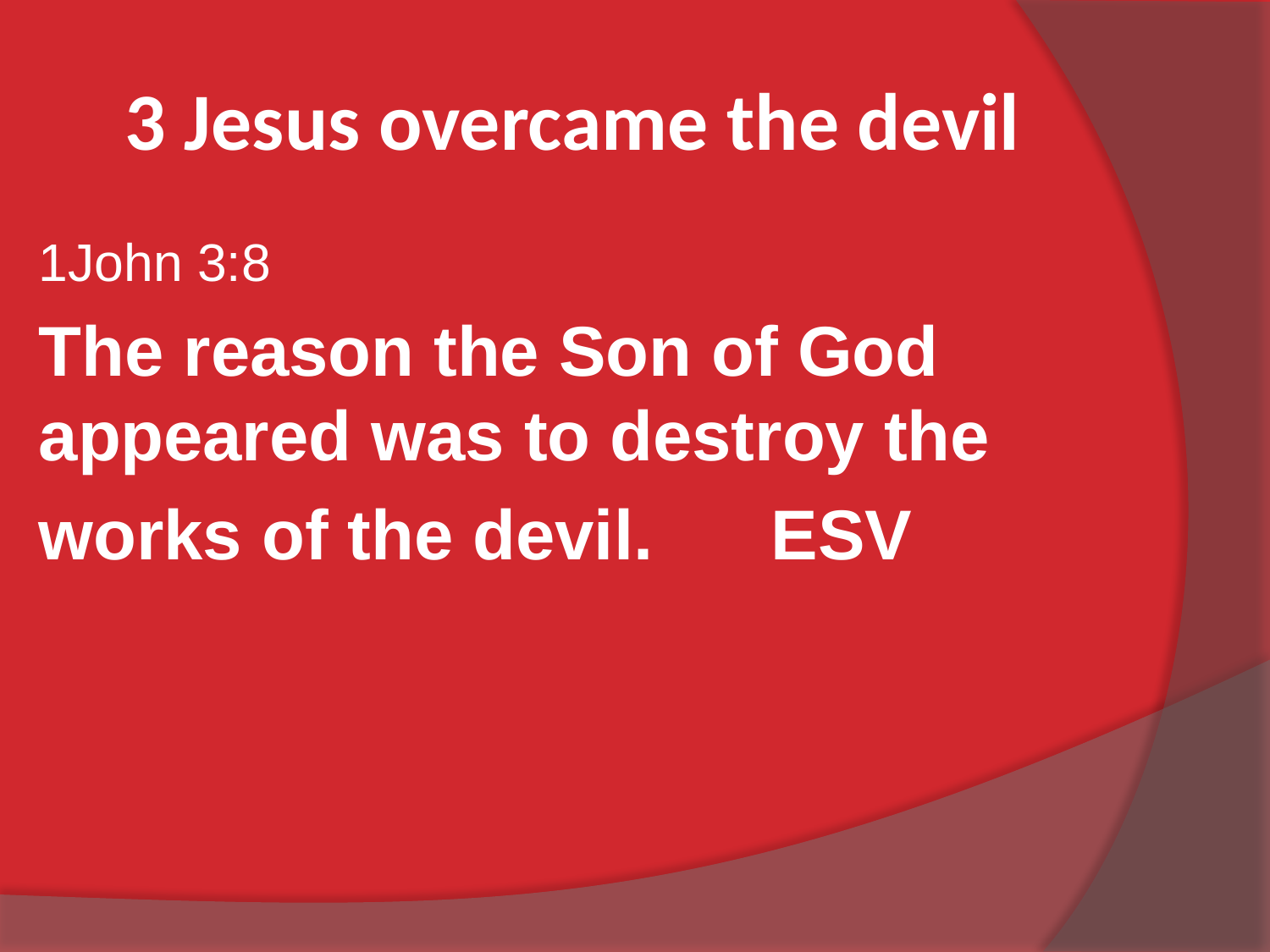

# 3 Jesus overcame the devil
1John 3:8
The reason the Son of God appeared was to destroy the
works of the devil.      ESV